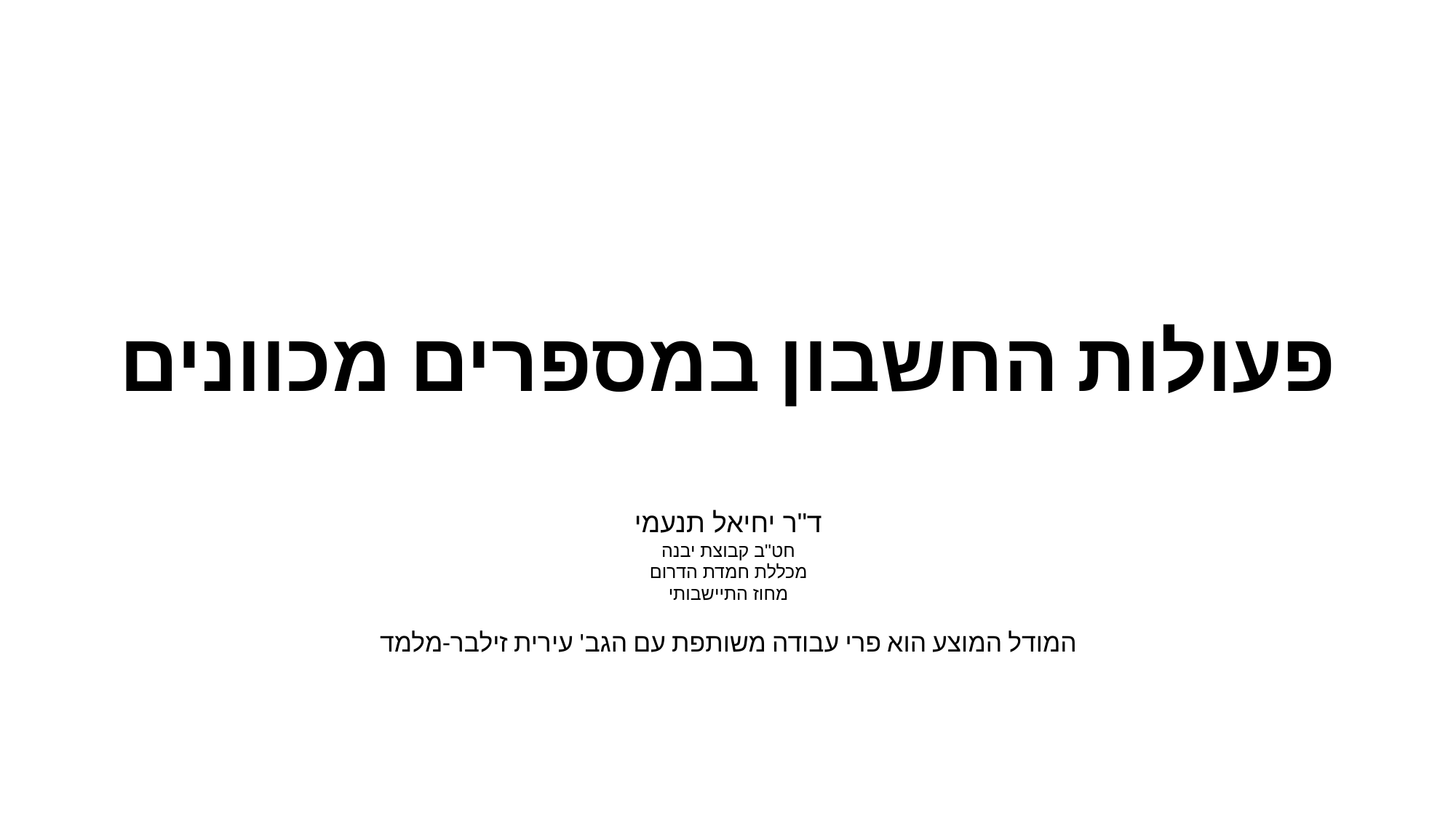

# פעולות החשבון במספרים מכוונים
ד"ר יחיאל תנעמי
חט"ב קבוצת יבנה
מכללת חמדת הדרום
מחוז התיישבותי

המודל המוצע הוא פרי עבודה משותפת עם הגב' עירית זילבר-מלמד